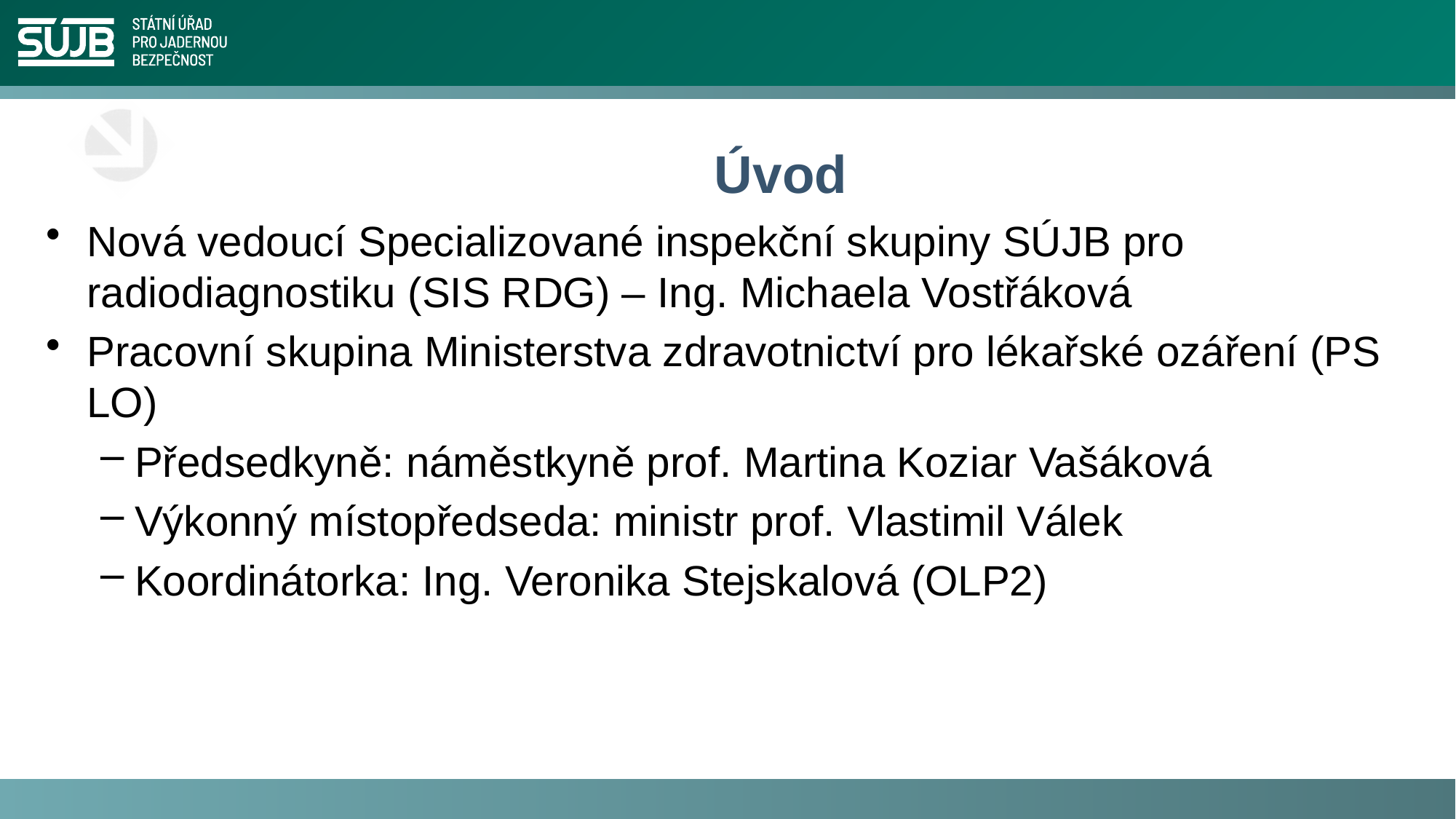

# Úvod
Nová vedoucí Specializované inspekční skupiny SÚJB pro radiodiagnostiku (SIS RDG) – Ing. Michaela Vostřáková
Pracovní skupina Ministerstva zdravotnictví pro lékařské ozáření (PS LO)
Předsedkyně: náměstkyně prof. Martina Koziar Vašáková
Výkonný místopředseda: ministr prof. Vlastimil Válek
Koordinátorka: Ing. Veronika Stejskalová (OLP2)